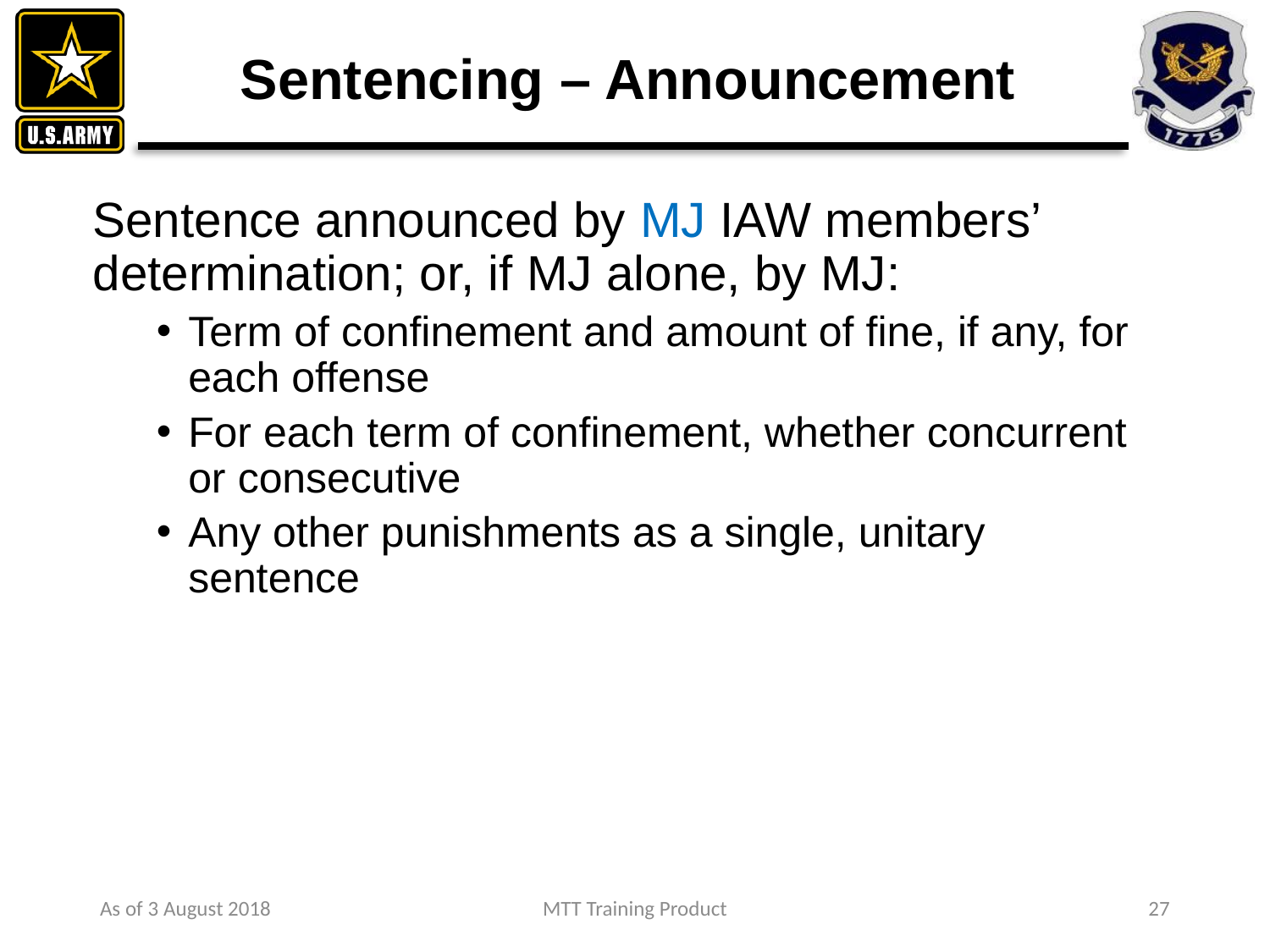

# Sentencing – Announcement
Sentence announced by MJ IAW members’ determination; or, if MJ alone, by MJ:
Term of confinement and amount of fine, if any, for each offense
For each term of confinement, whether concurrent or consecutive
Any other punishments as a single, unitary sentence
As of 3 August 2018
MTT Training Product
27